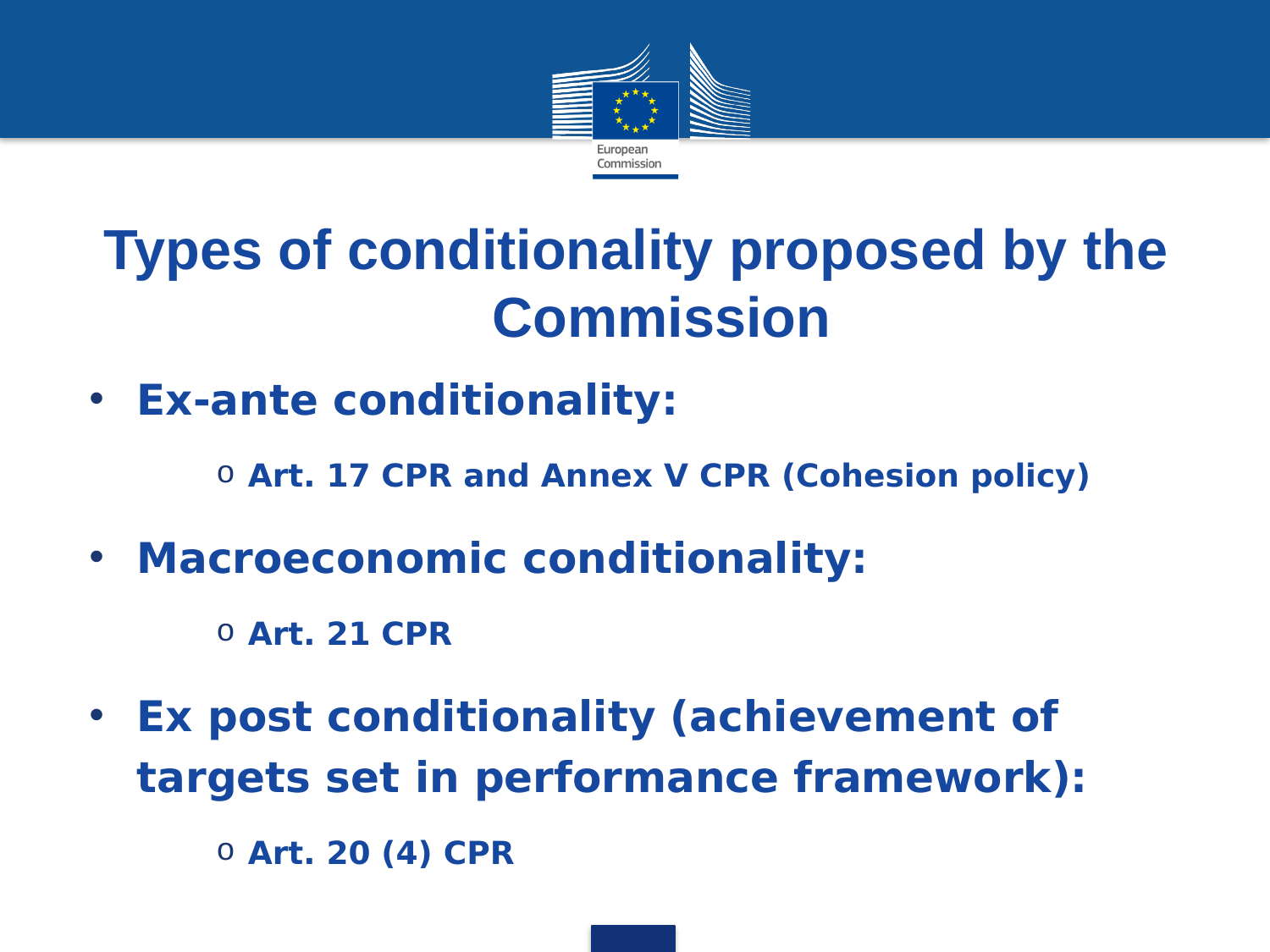

# Types of conditionality proposed by the Commission
Ex-ante conditionality:
Art. 17 CPR and Annex V CPR (Cohesion policy)
Macroeconomic conditionality:
Art. 21 CPR
Ex post conditionality (achievement of targets set in performance framework):
Art. 20 (4) CPR